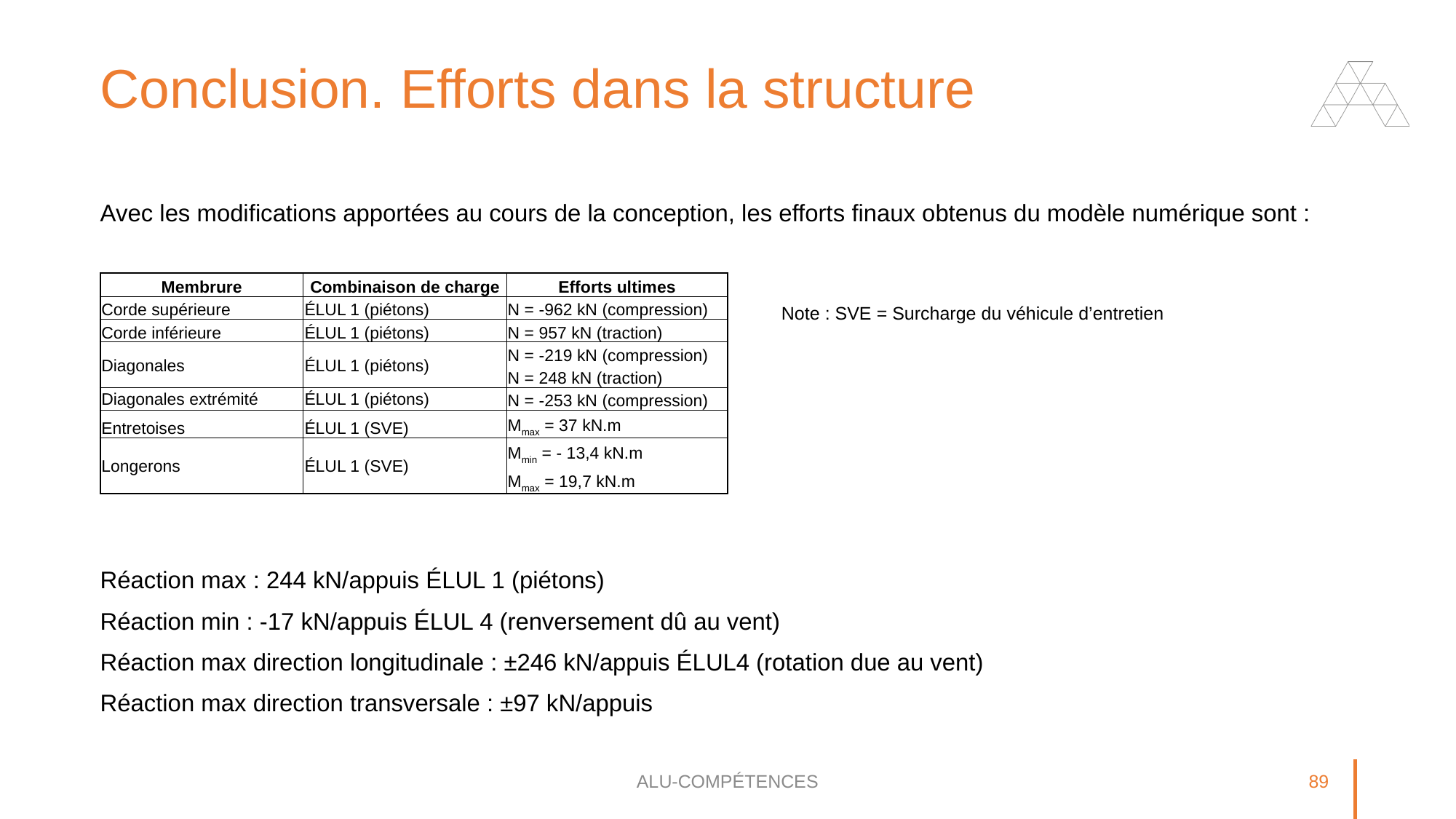

# Conclusion. Efforts dans la structure
Avec les modifications apportées au cours de la conception, les efforts finaux obtenus du modèle numérique sont :

Réaction max : 244 kN/appuis ÉLUL 1 (piétons)
Réaction min : -17 kN/appuis ÉLUL 4 (renversement dû au vent)
Réaction max direction longitudinale : ±246 kN/appuis ÉLUL4 (rotation due au vent)
Réaction max direction transversale : ±97 kN/appuis
| Membrure | Combinaison de charge | Efforts ultimes |
| --- | --- | --- |
| Corde supérieure | ÉLUL 1 (piétons) | N = -962 kN (compression) |
| Corde inférieure | ÉLUL 1 (piétons) | N = 957 kN (traction) |
| Diagonales | ÉLUL 1 (piétons) | N = -219 kN (compression) |
|  |  | N = 248 kN (traction) |
| Diagonales extrémité | ÉLUL 1 (piétons) | N = -253 kN (compression) |
| Entretoises | ÉLUL 1 (SVE) | Mmax = 37 kN.m |
| Longerons | ÉLUL 1 (SVE) | Mmin = - 13,4 kN.m |
|  |  | Mmax = 19,7 kN.m |
Note : SVE = Surcharge du véhicule d’entretien
ALU-COMPÉTENCES
89